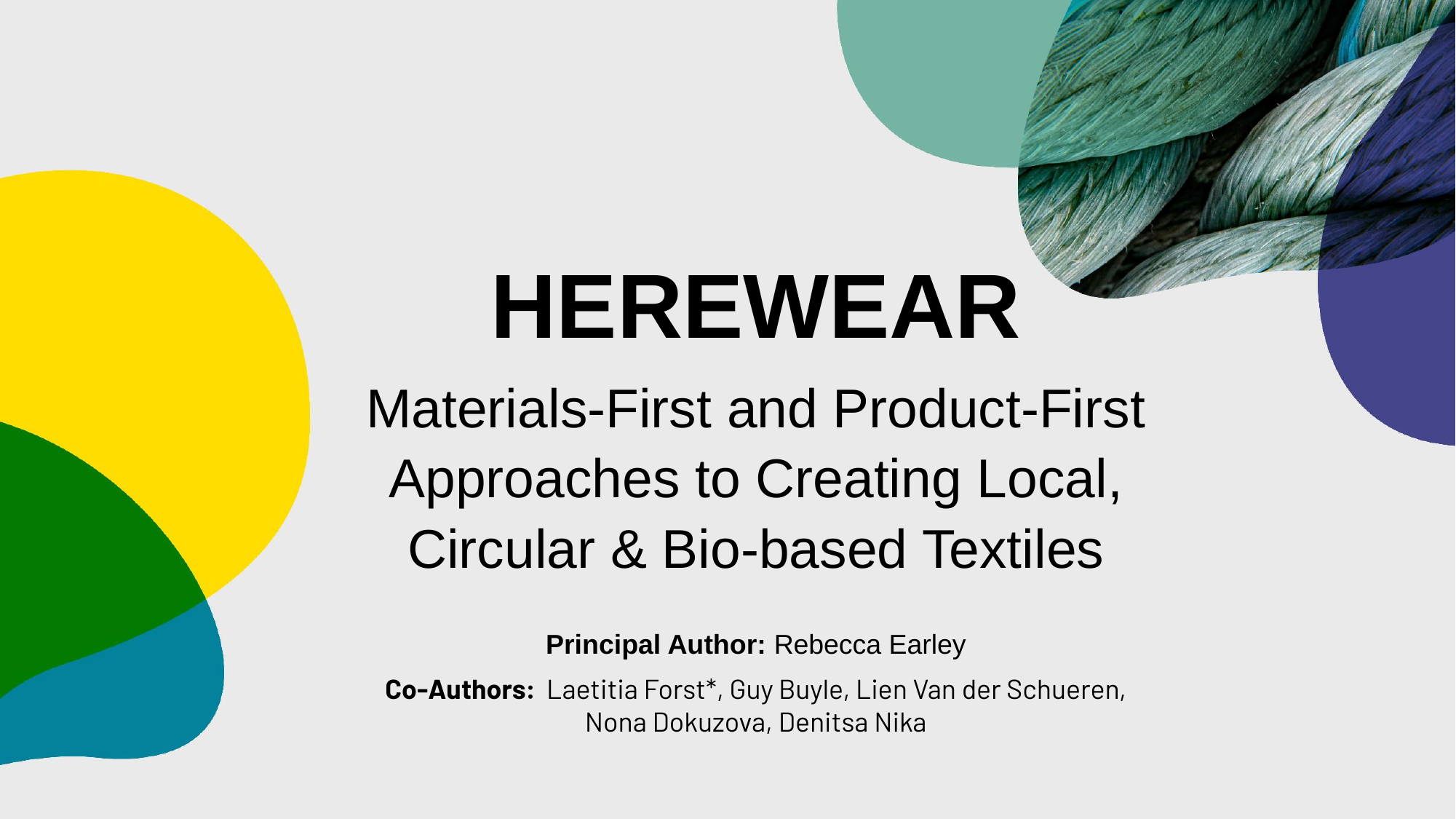

HEREWEAR
Materials-First and Product-First Approaches to Creating Local, Circular & Bio-based Textiles
Principal Author: Rebecca Earley
Co-Authors:  Laetitia Forst*, Guy Buyle, Lien Van der Schueren, Nona Dokuzova, Denitsa Nika